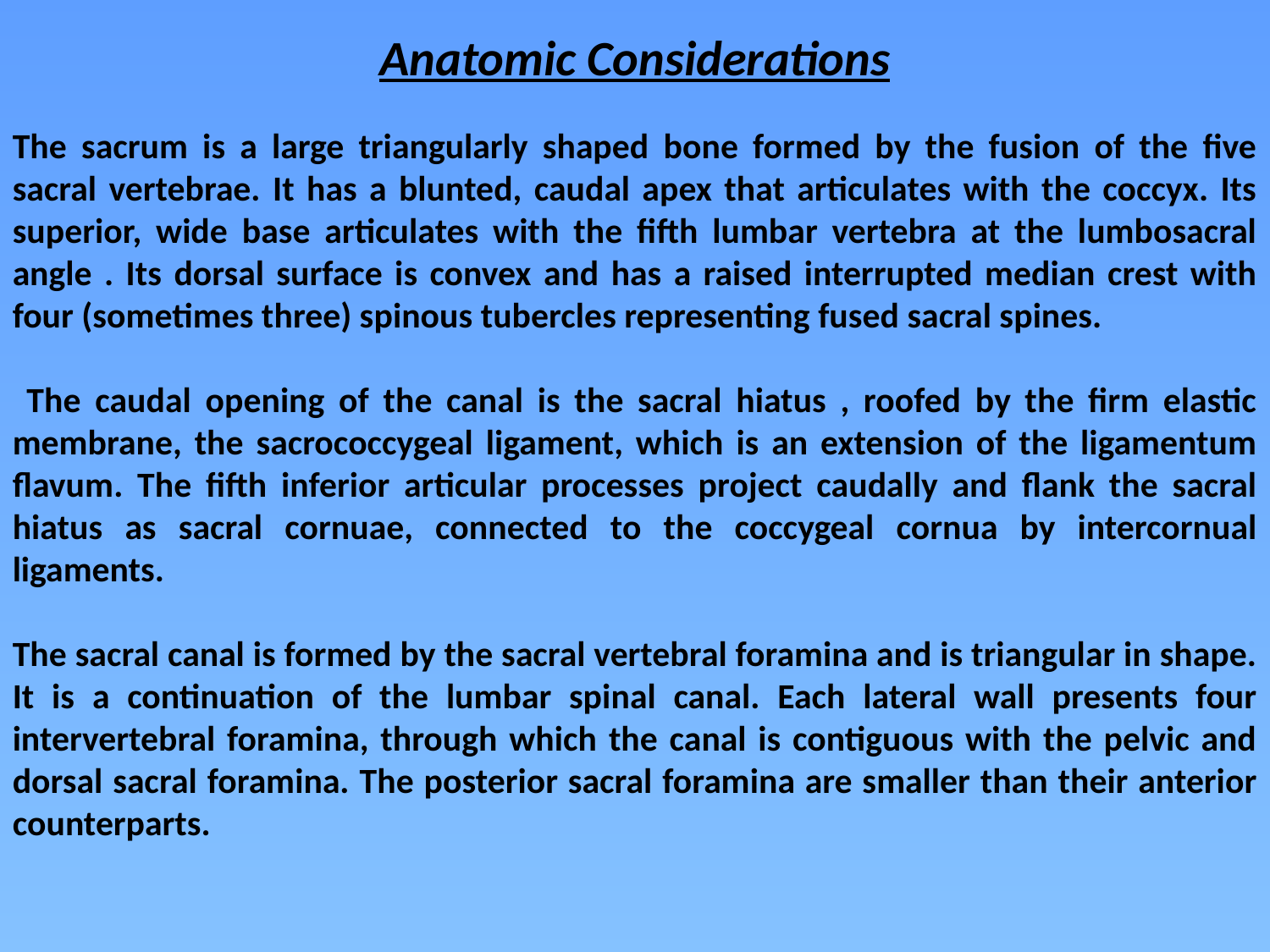

Anatomic Considerations

The sacrum is a large triangularly shaped bone formed by the fusion of the five sacral vertebrae. It has a blunted, caudal apex that articulates with the coccyx. Its superior, wide base articulates with the fifth lumbar vertebra at the lumbosacral angle . Its dorsal surface is convex and has a raised interrupted median crest with four (sometimes three) spinous tubercles representing fused sacral spines.

 The caudal opening of the canal is the sacral hiatus , roofed by the firm elastic membrane, the sacrococcygeal ligament, which is an extension of the ligamentum flavum. The fifth inferior articular processes project caudally and flank the sacral hiatus as sacral cornuae, connected to the coccygeal cornua by intercornual ligaments.

The sacral canal is formed by the sacral vertebral foramina and is triangular in shape. It is a continuation of the lumbar spinal canal. Each lateral wall presents four intervertebral foramina, through which the canal is contiguous with the pelvic and dorsal sacral foramina. The posterior sacral foramina are smaller than their anterior counterparts.